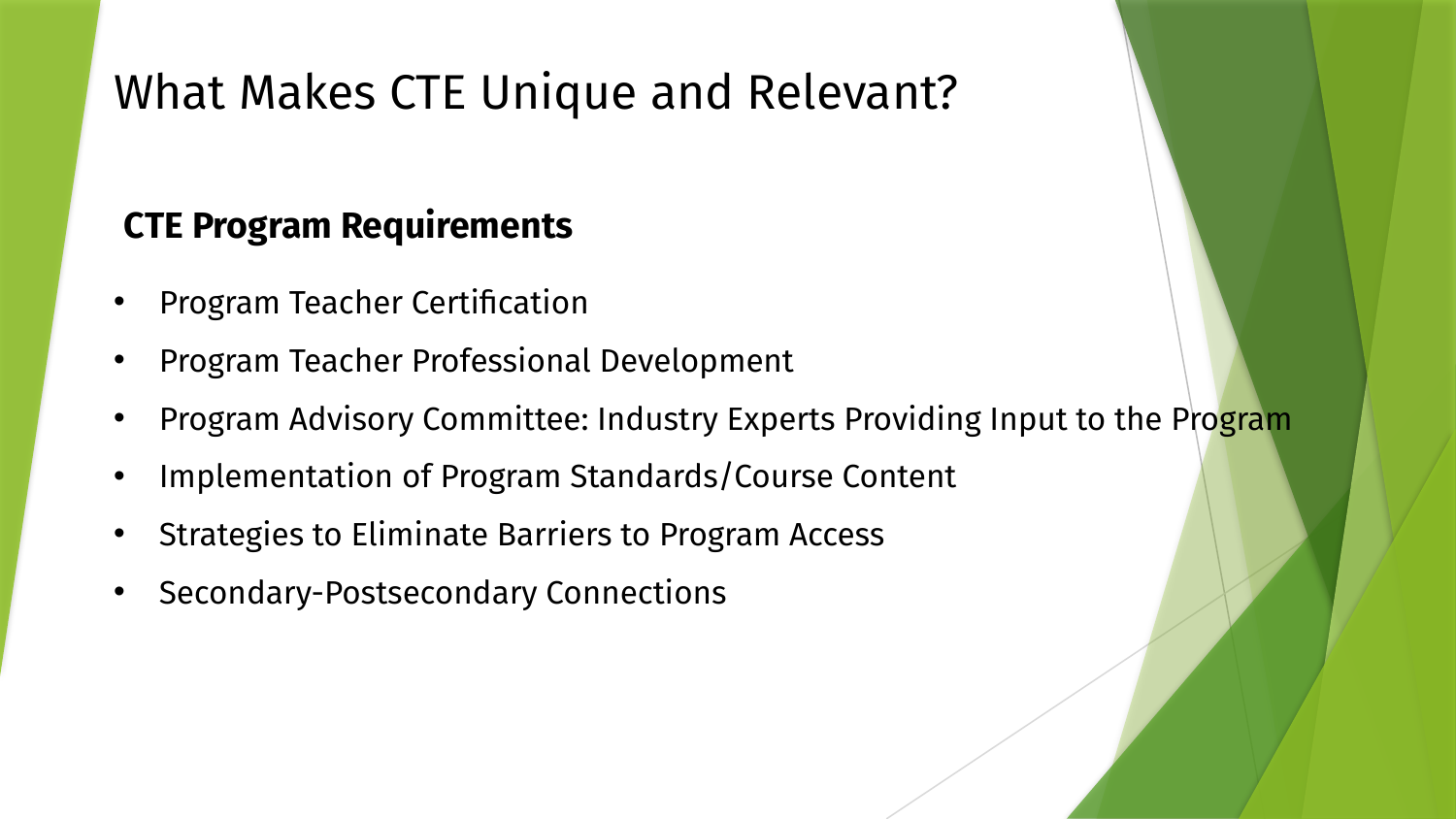

What Makes CTE Unique and Relevant?
CTE Program Requirements
Program Teacher Certification
Program Teacher Professional Development
Program Advisory Committee: Industry Experts Providing Input to the Program
Implementation of Program Standards/Course Content
Strategies to Eliminate Barriers to Program Access
Secondary-Postsecondary Connections